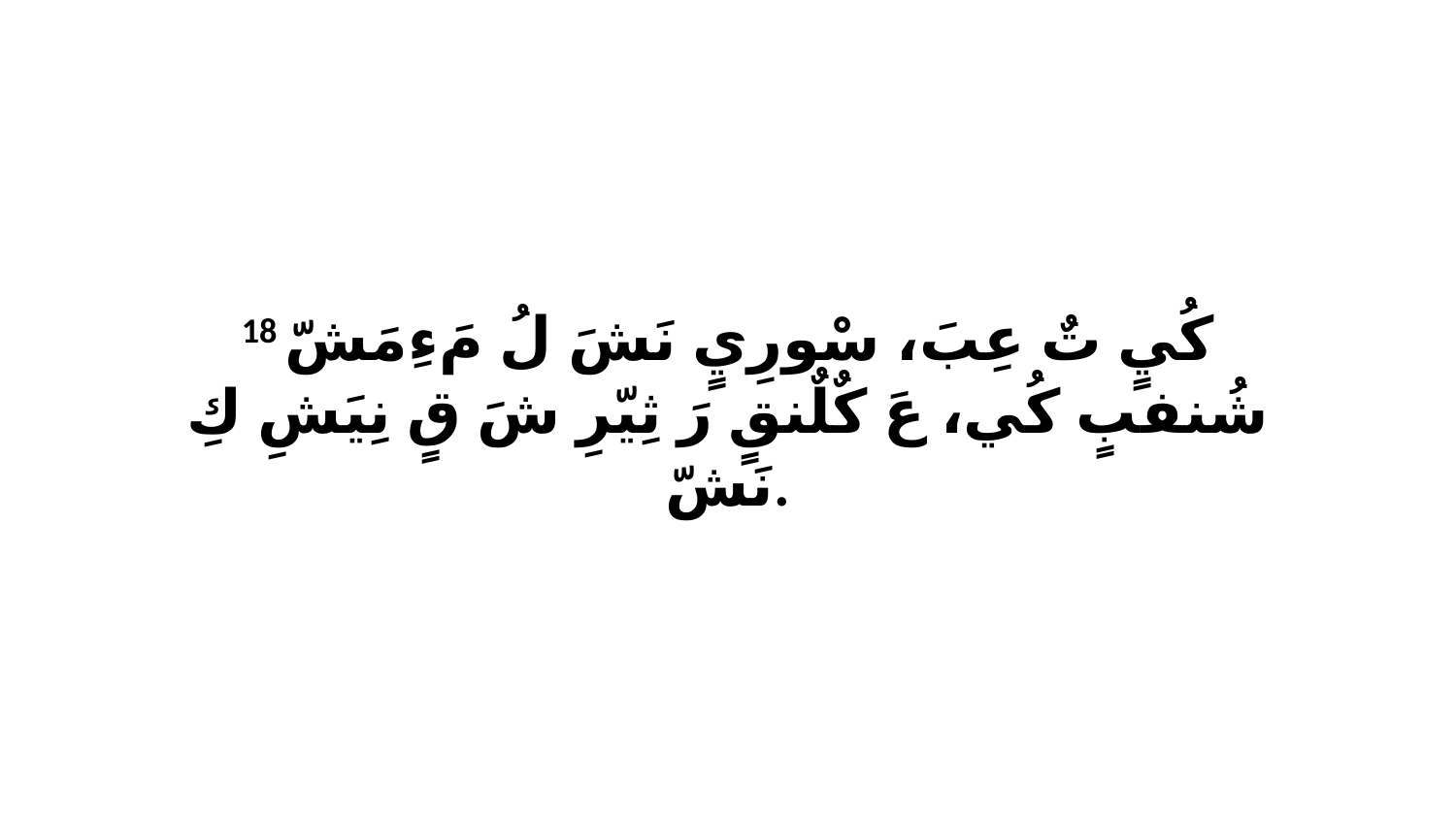

18 كُيٍ تٌ عِبَ، سْورِيٍ نَشَ لُ مَءِمَشّ شُنفبٍ كُي، عَ كٌلٌنقٍ رَ ثِيّرِ شَ قٍ نِيَشِ كِ نَشّ.